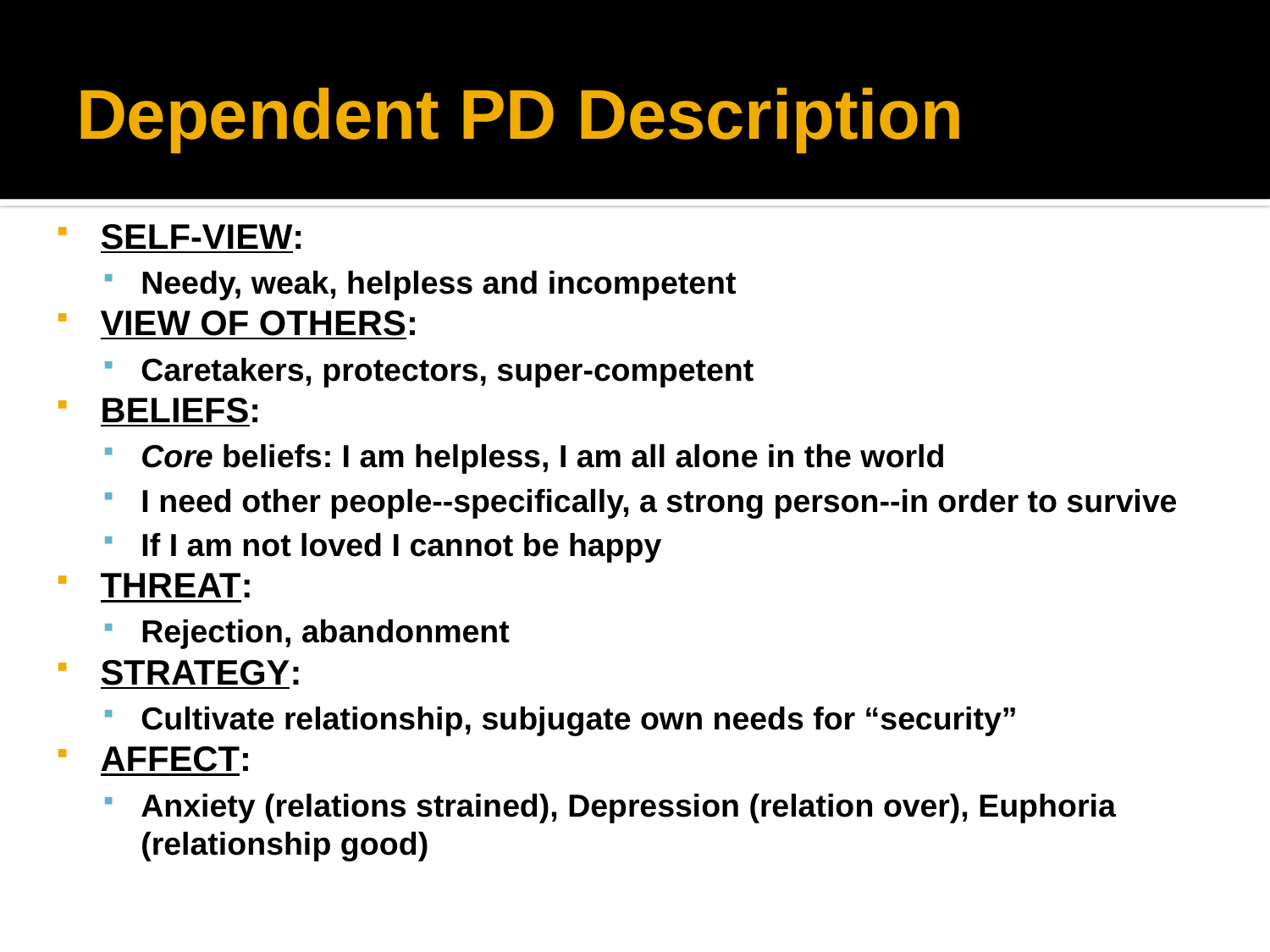

# Dependent PD Description
SELF-VIEW:
Needy, weak, helpless and incompetent
VIEW OF OTHERS:
Caretakers, protectors, super-competent
BELIEFS:
Core beliefs: I am helpless, I am all alone in the world
I need other people--specifically, a strong person--in order to survive
If I am not loved I cannot be happy
THREAT:
Rejection, abandonment
STRATEGY:
Cultivate relationship, subjugate own needs for “security”
AFFECT:
Anxiety (relations strained), Depression (relation over), Euphoria (relationship good)